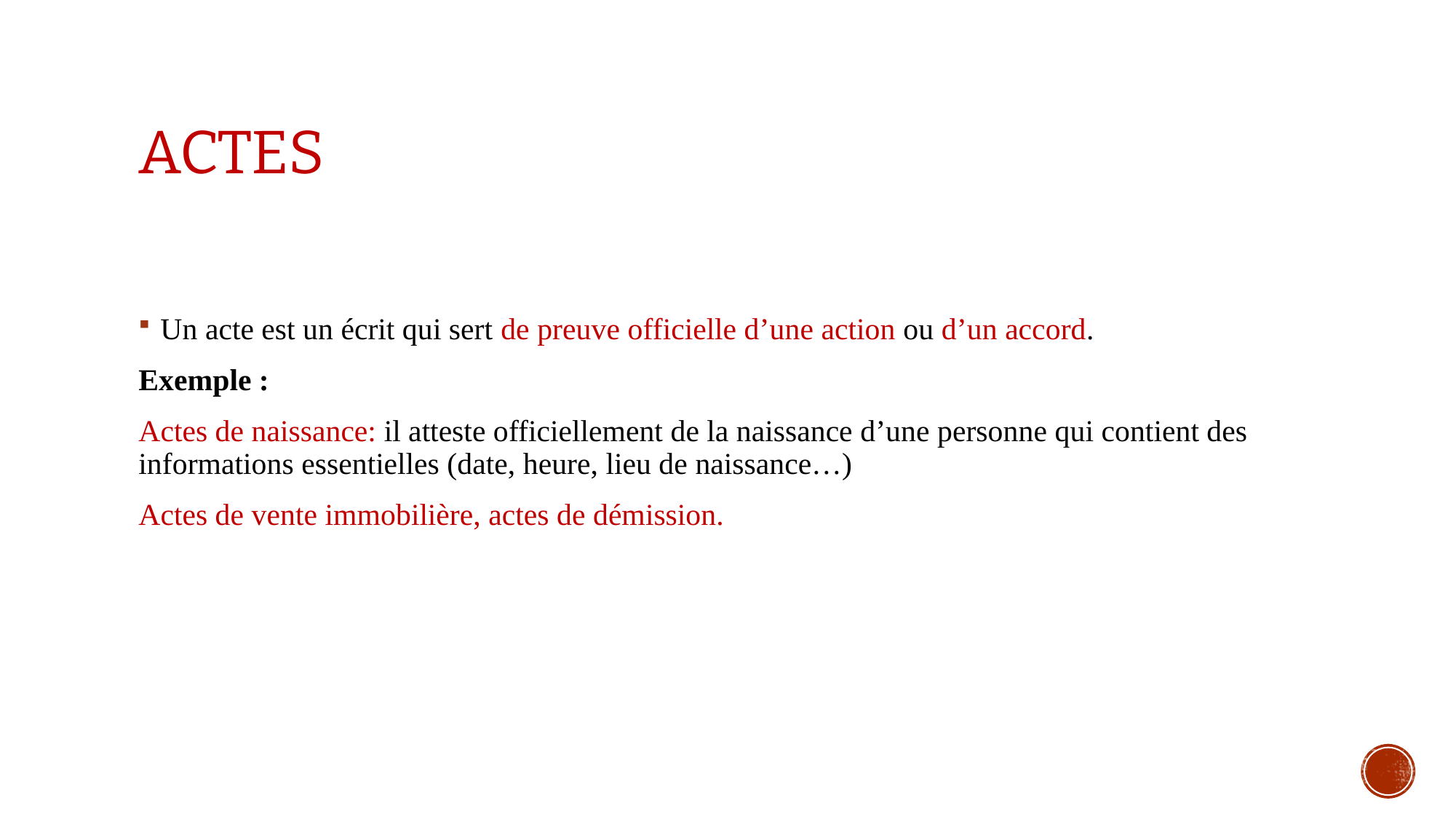

# Actes

Un acte est un écrit qui sert de preuve officielle d’une action ou d’un accord.
Exemple :
Actes de naissance: il atteste officiellement de la naissance d’une personne qui contient des informations essentielles (date, heure, lieu de naissance…)
Actes de vente immobilière, actes de démission.